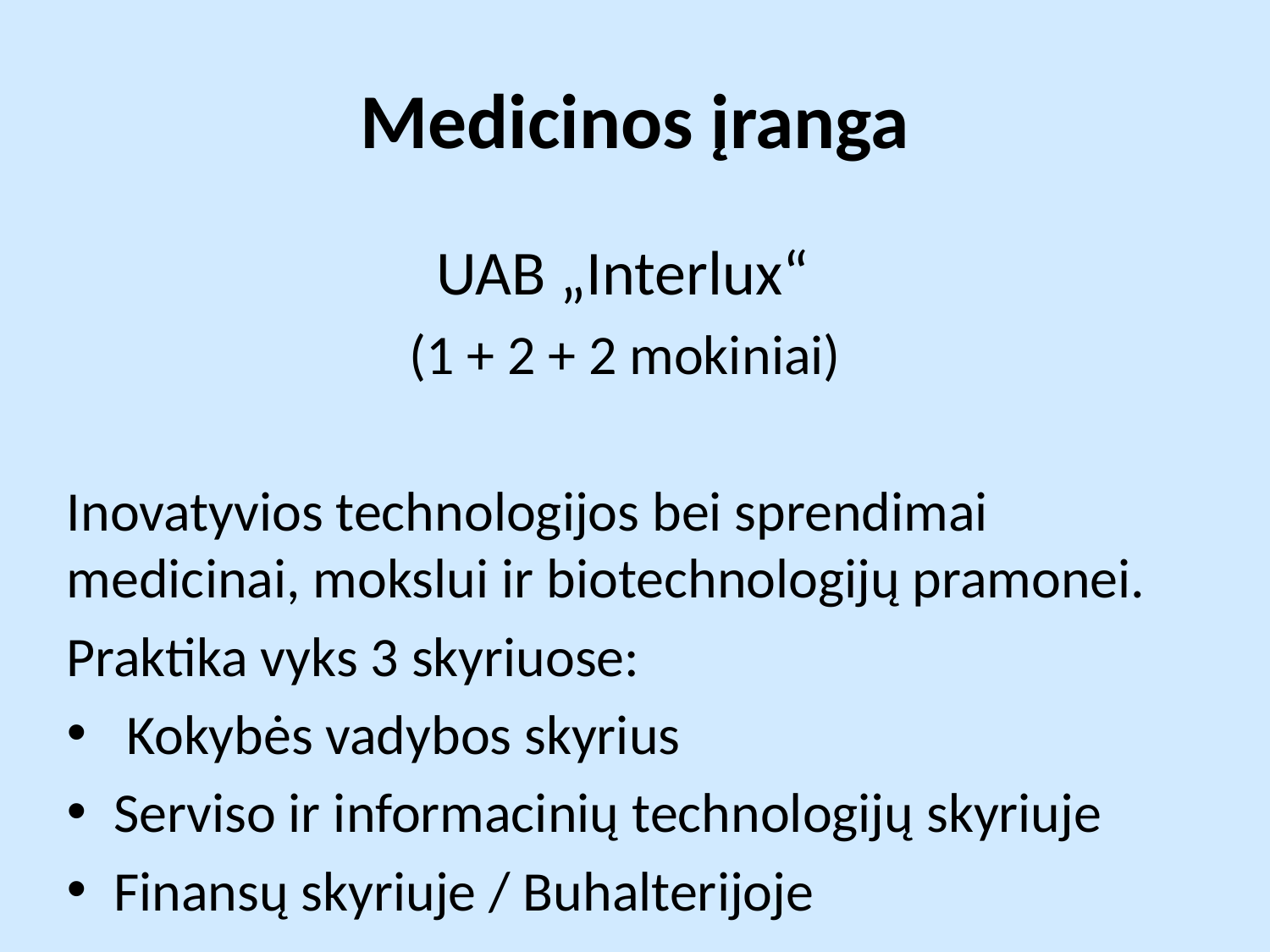

# Medicinos įranga
UAB „Interlux“
(1 + 2 + 2 mokiniai)

Inovatyvios technologijos bei sprendimai medicinai, mokslui ir biotechnologijų pramonei.
Praktika vyks 3 skyriuose:
 Kokybės vadybos skyrius
Serviso ir informacinių technologijų skyriuje
Finansų skyriuje / Buhalterijoje